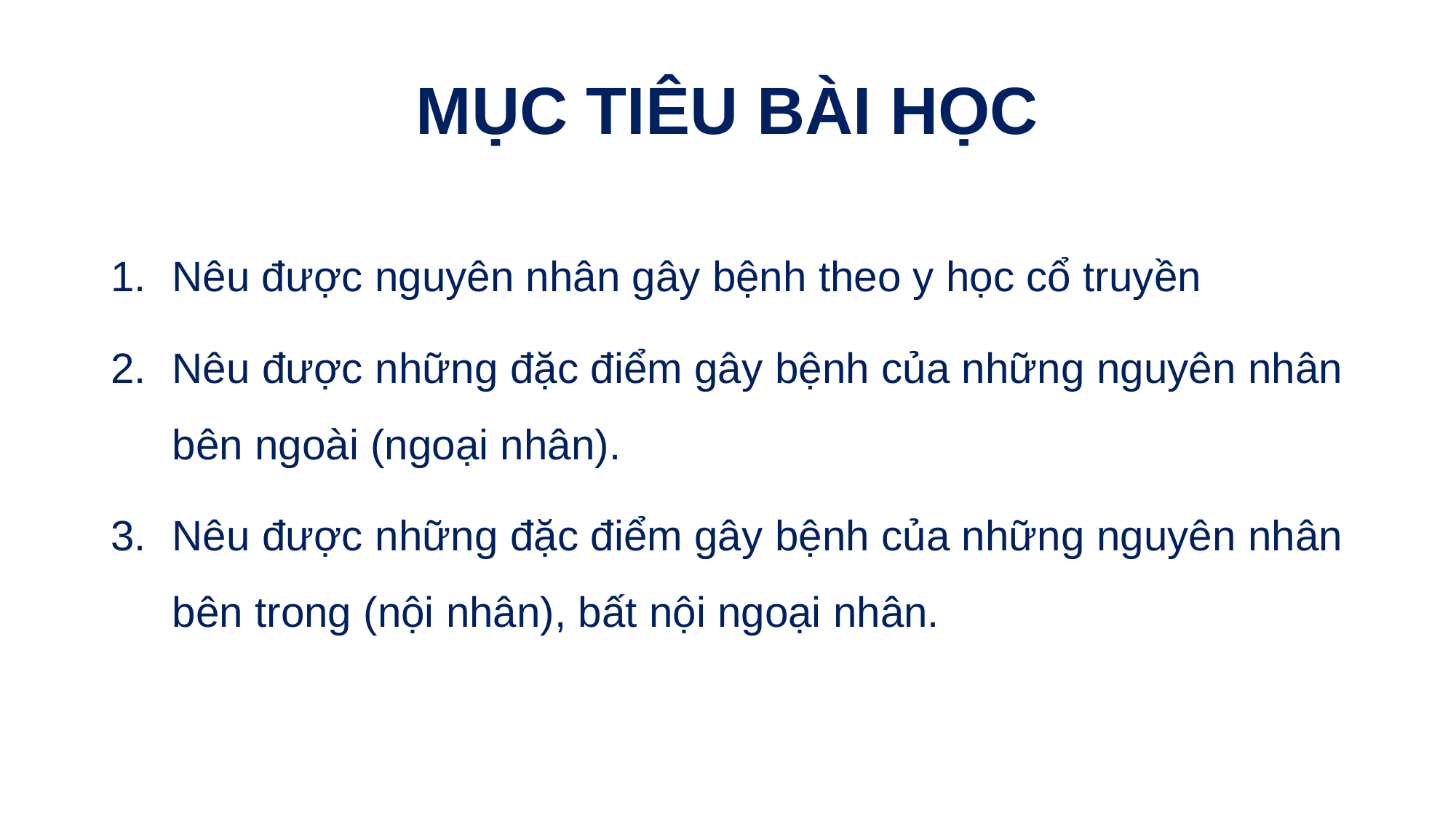

# MỤC TIÊU BÀI HỌC
Nêu được nguyên nhân gây bệnh theo y học cổ truyền
Nêu được những đặc điểm gây bệnh của những nguyên nhân bên ngoài (ngoại nhân).
Nêu được những đặc điểm gây bệnh của những nguyên nhân bên trong (nội nhân), bất nội ngoại nhân.